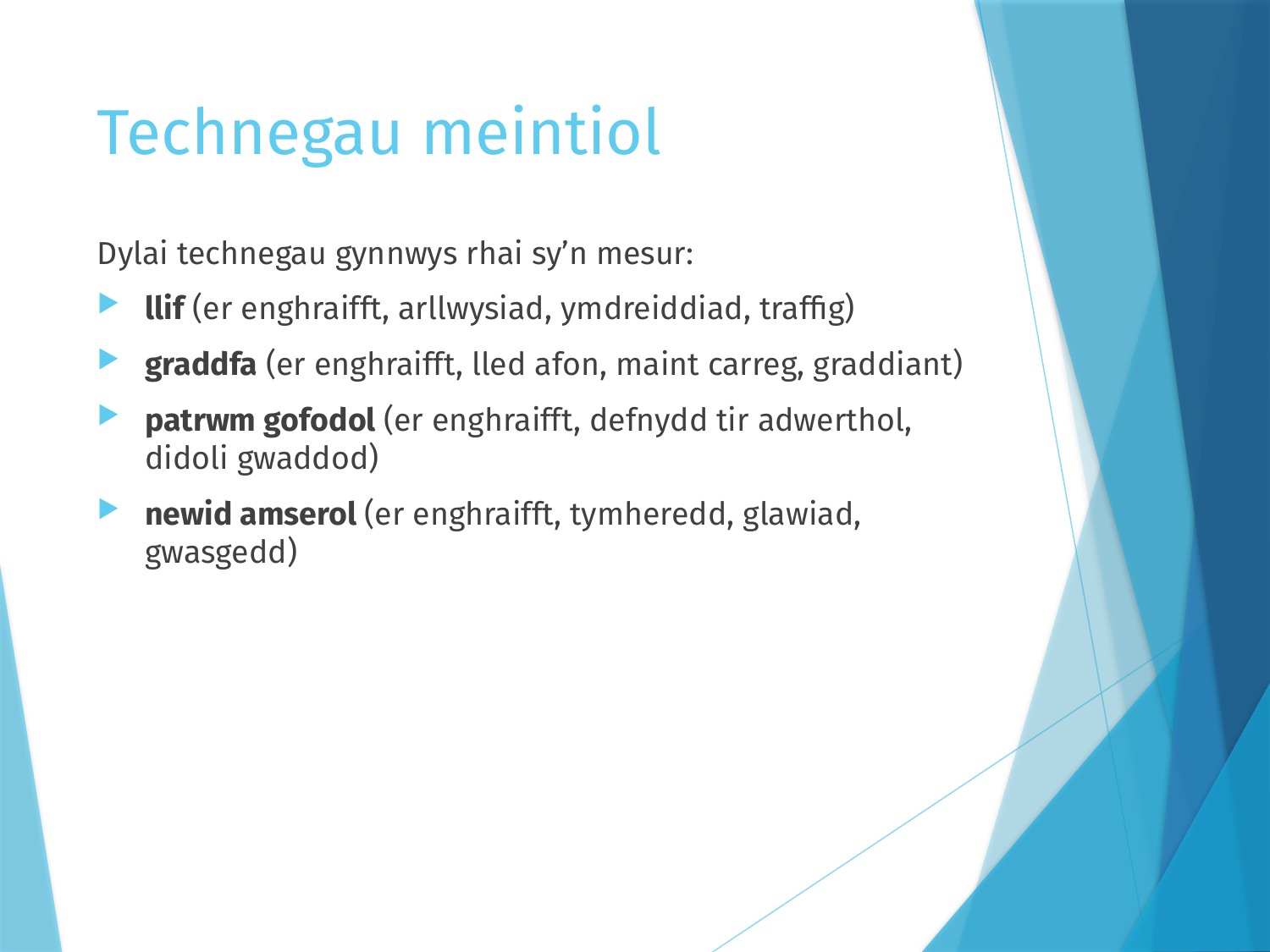

# Technegau meintiol

Dylai technegau gynnwys rhai sy’n mesur:
llif (er enghraifft, arllwysiad, ymdreiddiad, traffig)
graddfa (er enghraifft, lled afon, maint carreg, graddiant)
patrwm gofodol (er enghraifft, defnydd tir adwerthol, didoli gwaddod)
newid amserol (er enghraifft, tymheredd, glawiad, gwasgedd)